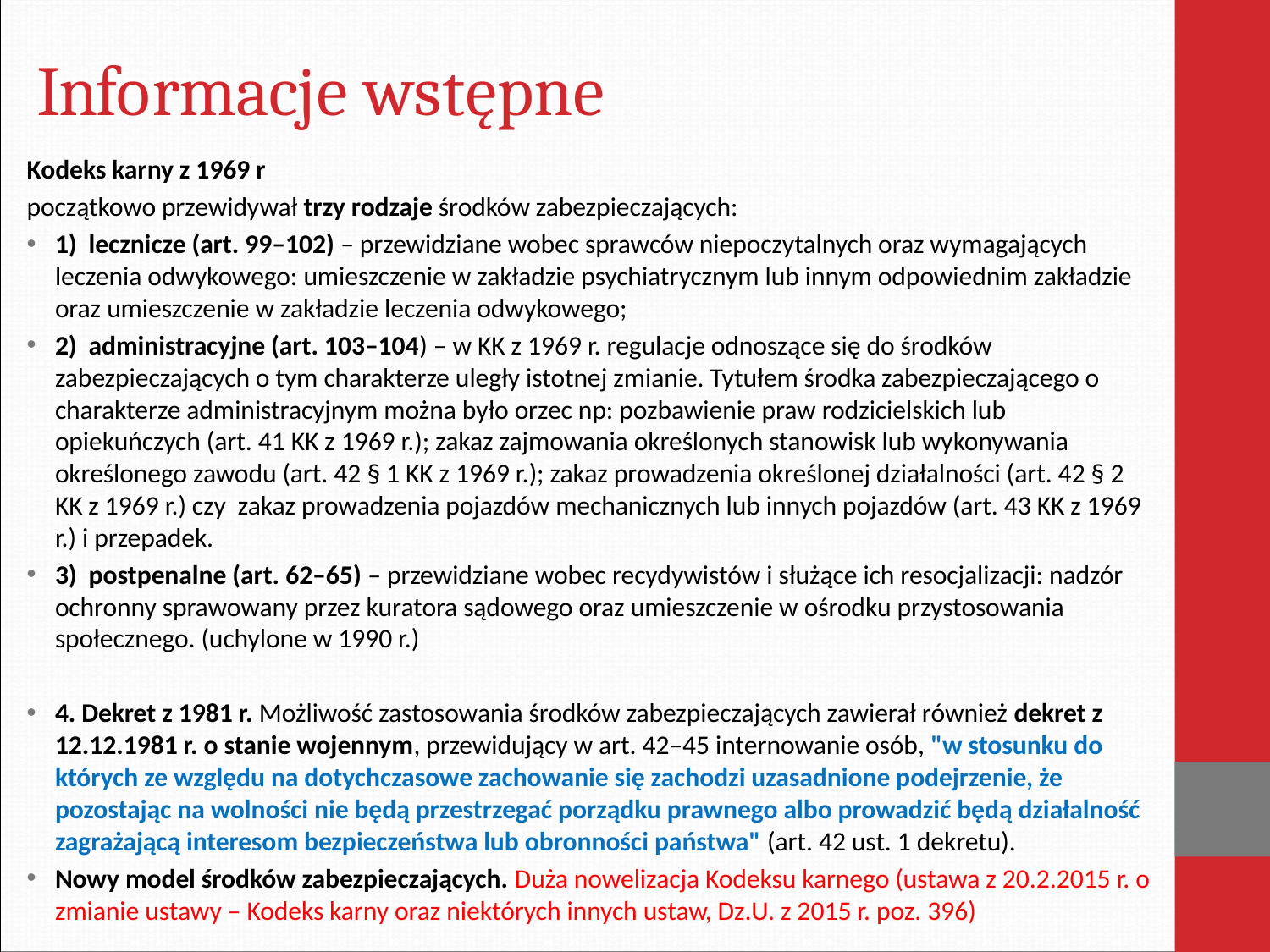

# Informacje wstępne
Kodeks karny z 1969 r
początkowo przewidywał trzy rodzaje środków zabezpieczających:
1)  lecznicze (art. 99–102) – przewidziane wobec sprawców niepoczytalnych oraz wymagających leczenia odwykowego: umieszczenie w zakładzie psychiatrycznym lub innym odpowiednim zakładzie oraz umieszczenie w zakładzie leczenia odwykowego;
2)  administracyjne (art. 103–104) – w KK z 1969 r. regulacje odnoszące się do środków zabezpieczających o tym charakterze uległy istotnej zmianie. Tytułem środka zabezpieczającego o charakterze administracyjnym można było orzec np: pozbawienie praw rodzicielskich lub opiekuńczych (art. 41 KK z 1969 r.); zakaz zajmowania określonych stanowisk lub wykonywania określonego zawodu (art. 42 § 1 KK z 1969 r.); zakaz prowadzenia określonej działalności (art. 42 § 2 KK z 1969 r.) czy  zakaz prowadzenia pojazdów mechanicznych lub innych pojazdów (art. 43 KK z 1969 r.) i przepadek.
3)  postpenalne (art. 62–65) – przewidziane wobec recydywistów i służące ich resocjalizacji: nadzór ochronny sprawowany przez kuratora sądowego oraz umieszczenie w ośrodku przystosowania społecznego. (uchylone w 1990 r.)

4. Dekret z 1981 r. Możliwość zastosowania środków zabezpieczających zawierał również dekret z 12.12.1981 r. o stanie wojennym, przewidujący w art. 42–45 internowanie osób, "w stosunku do których ze względu na dotychczasowe zachowanie się zachodzi uzasadnione podejrzenie, że pozostając na wolności nie będą przestrzegać porządku prawnego albo prowadzić będą działalność zagrażającą interesom bezpieczeństwa lub obronności państwa" (art. 42 ust. 1 dekretu).
Nowy model środków zabezpieczających. Duża nowelizacja Kodeksu karnego (ustawa z 20.2.2015 r. o zmianie ustawy – Kodeks karny oraz niektórych innych ustaw, Dz.U. z 2015 r. poz. 396)